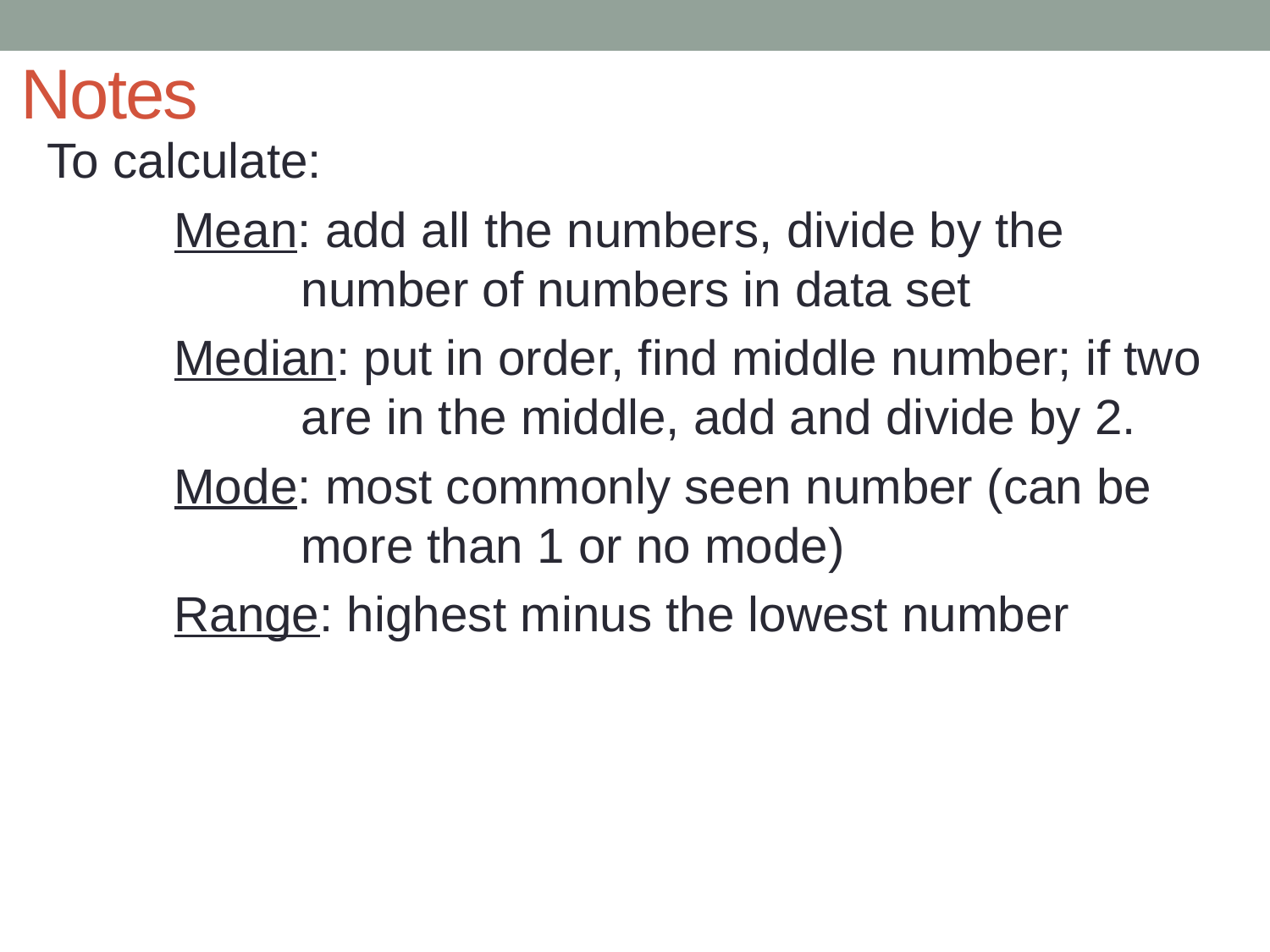

# Notes
To calculate:
	Mean: add all the numbers, divide by the 			number of numbers in data set
	Median: put in order, find middle number; if two 		are in the middle, add and divide by 2.
	Mode: most commonly seen number (can be 			more than 1 or no mode)
	Range: highest minus the lowest number